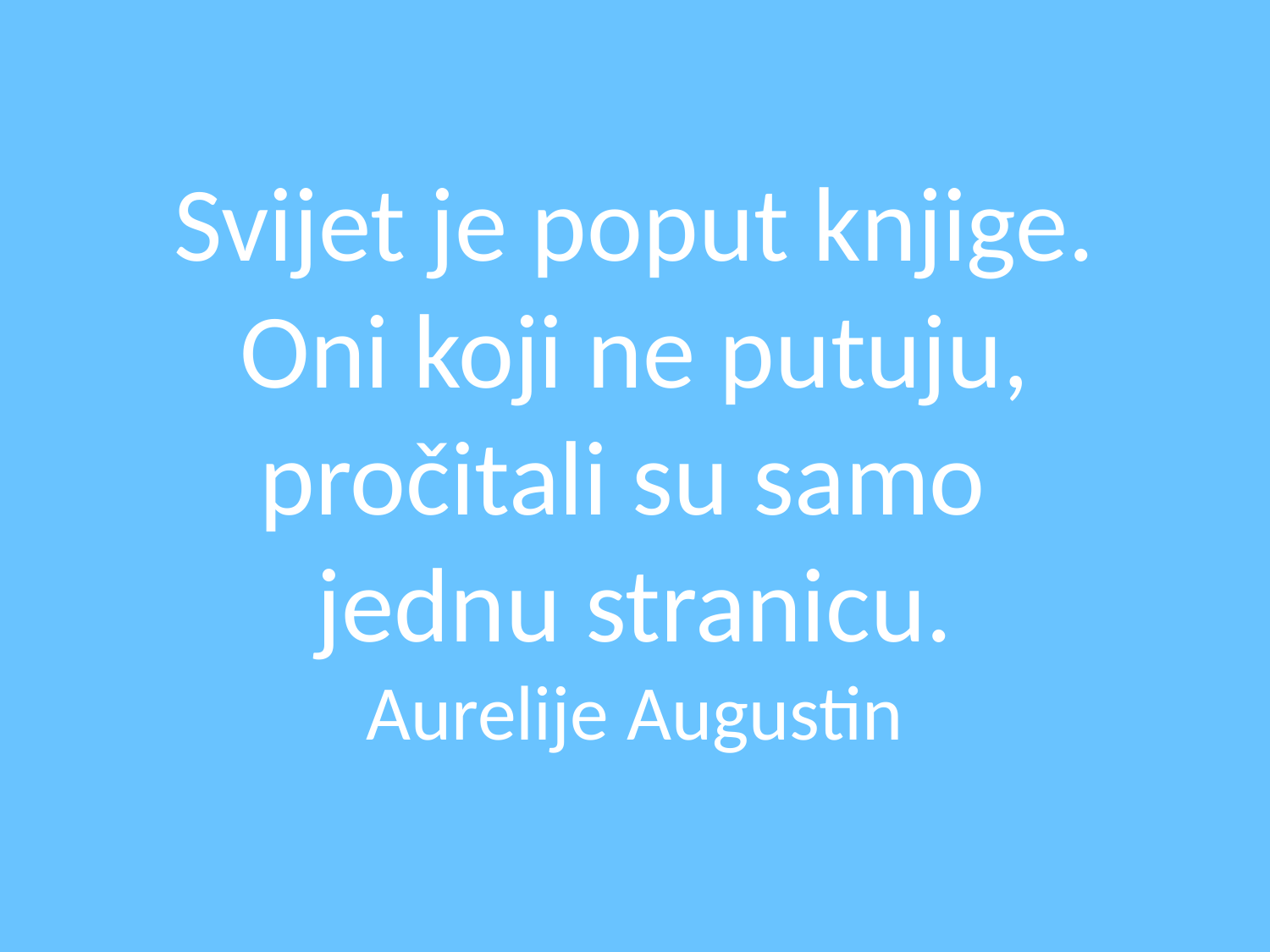

Svijet je poput knjige. Oni koji ne putuju, pročitali su samo
jednu stranicu.
Aurelije Augustin